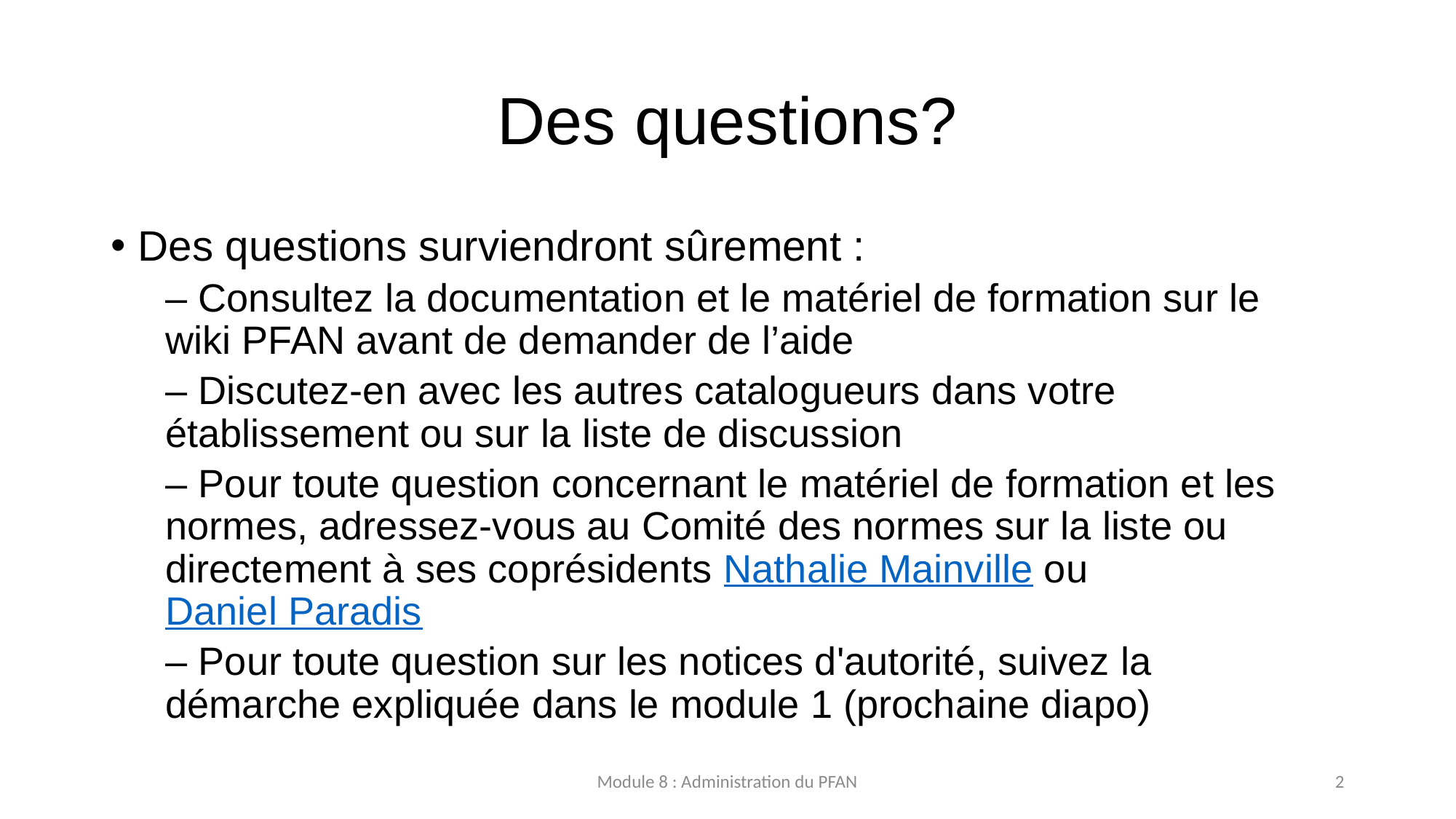

# Des questions?
Des questions surviendront sûrement :
– Consultez la documentation et le matériel de formation sur le wiki PFAN avant de demander de l’aide
– Discutez-en avec les autres catalogueurs dans votre établissement ou sur la liste de discussion
– Pour toute question concernant le matériel de formation et les normes, adressez-vous au Comité des normes sur la liste ou directement à ses coprésidents Nathalie Mainville ou Daniel Paradis
– Pour toute question sur les notices d'autorité, suivez la démarche expliquée dans le module 1 (prochaine diapo)
Module 8 : Administration du PFAN
2